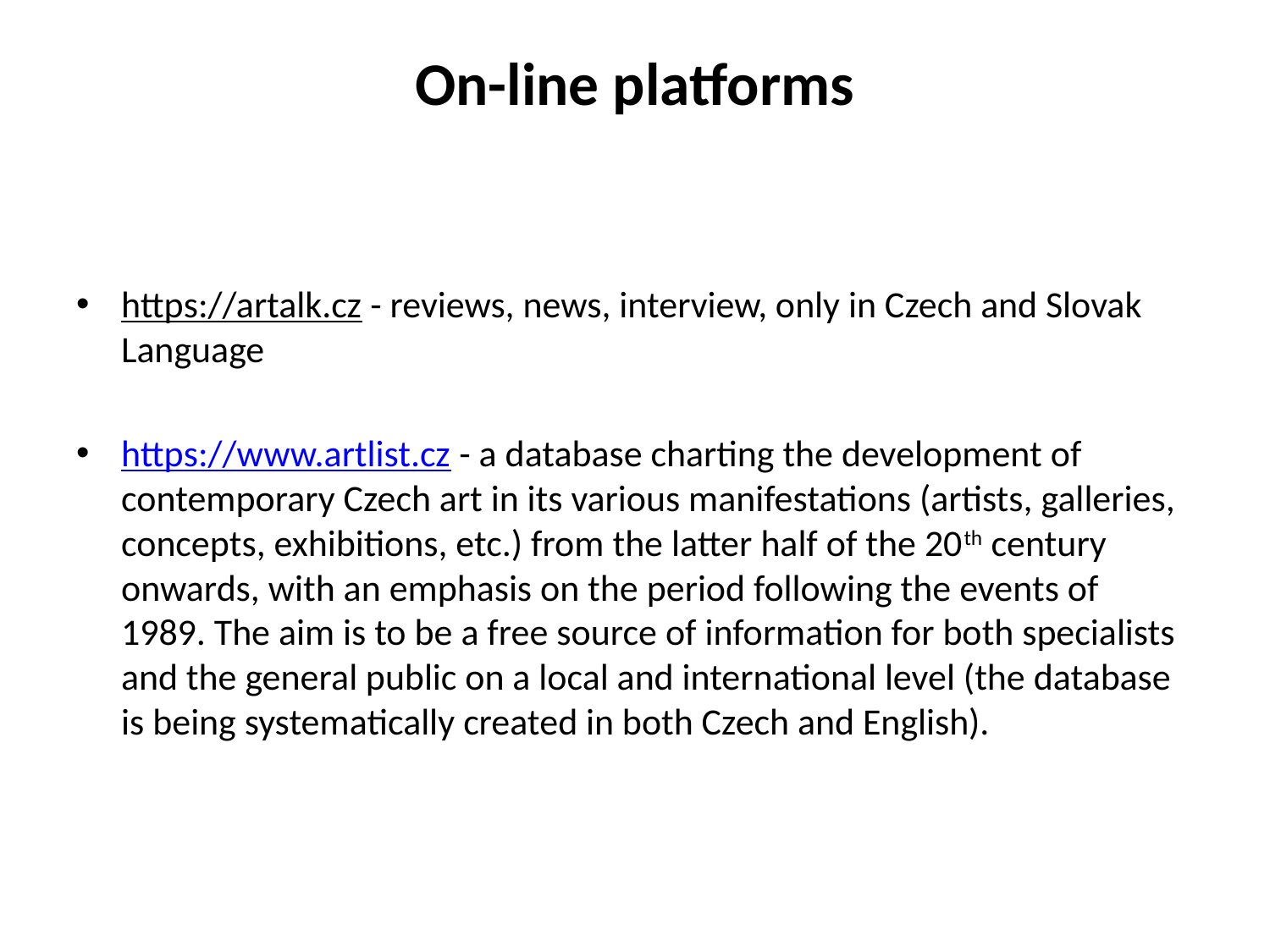

# On-line platforms

https://artalk.cz - reviews, news, interview, only in Czech and Slovak Language

https://www.artlist.cz - a database charting the development of contemporary Czech art in its various manifestations (artists, galleries, concepts, exhibitions, etc.) from the latter half of the 20th century onwards, with an emphasis on the period following the events of 1989. The aim is to be a free source of information for both specialists and the general public on a local and international level (the database is being systematically created in both Czech and English).